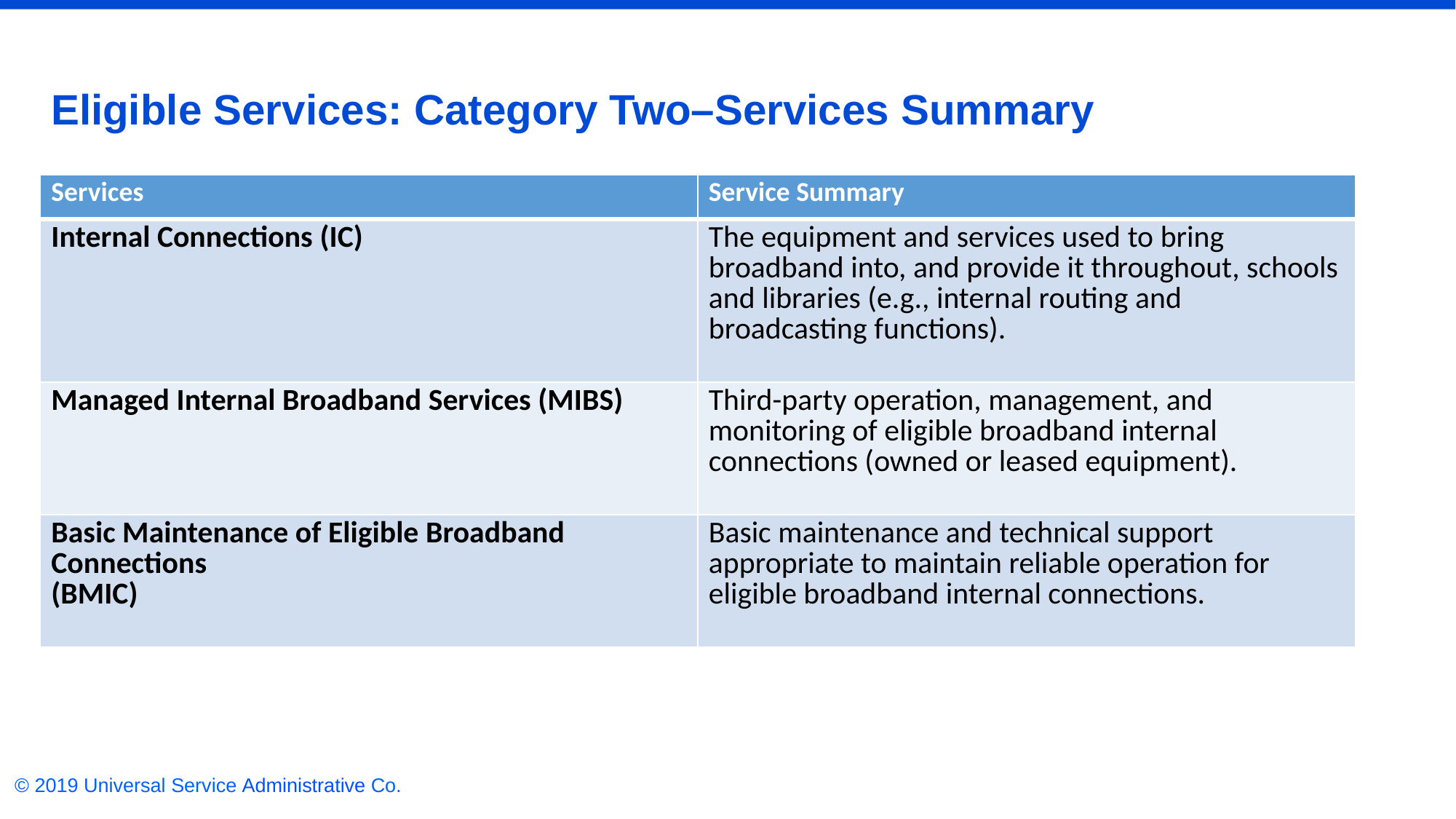

# Eligible Services: Category Two–Services Summary
| Services | Service Summary |
| --- | --- |
| Internal Connections (IC) | The equipment and services used to bring broadband into, and provide it throughout, schools and libraries (e.g., internal routing and broadcasting functions). |
| Managed Internal Broadband Services (MIBS) | Third-party operation, management, and monitoring of eligible broadband internal connections (owned or leased equipment). |
| Basic Maintenance of Eligible Broadband Connections (BMIC) | Basic maintenance and technical support appropriate to maintain reliable operation for eligible broadband internal connections. |
© 2019 Universal Service Administrative Co.